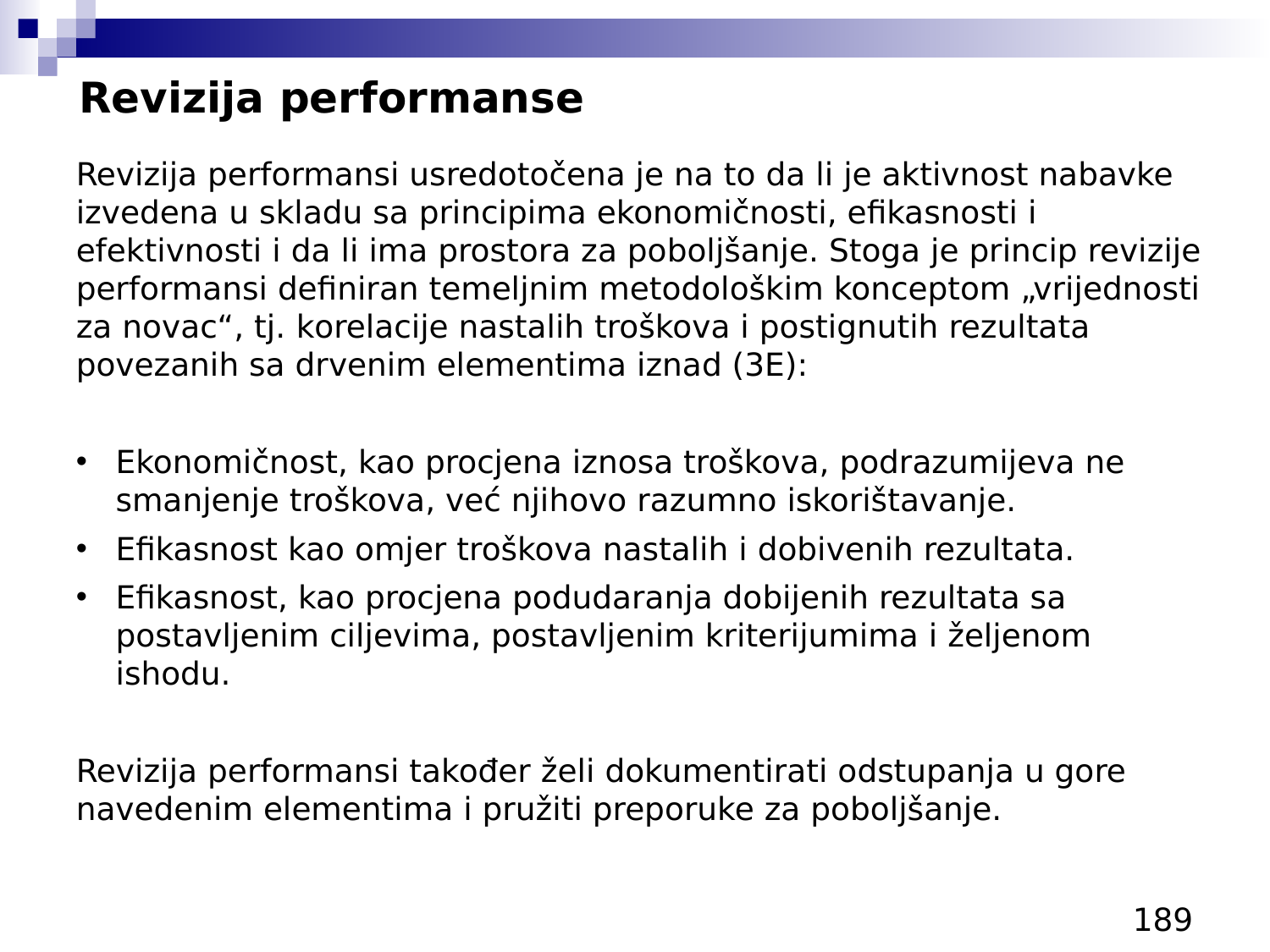

Revizija performanse
Revizija performansi usredotočena je na to da li je aktivnost nabavke izvedena u skladu sa principima ekonomičnosti, efikasnosti i efektivnosti i da li ima prostora za poboljšanje. Stoga je princip revizije performansi definiran temeljnim metodološkim konceptom „vrijednosti za novac“, tj. korelacije nastalih troškova i postignutih rezultata povezanih sa drvenim elementima iznad (3E):

Ekonomičnost, kao procjena iznosa troškova, podrazumijeva ne smanjenje troškova, već njihovo razumno iskorištavanje.
Efikasnost kao omjer troškova nastalih i dobivenih rezultata.
Efikasnost, kao procjena podudaranja dobijenih rezultata sa postavljenim ciljevima, postavljenim kriterijumima i željenom ishodu.

Revizija performansi također želi dokumentirati odstupanja u gore navedenim elementima i pružiti preporuke za poboljšanje.